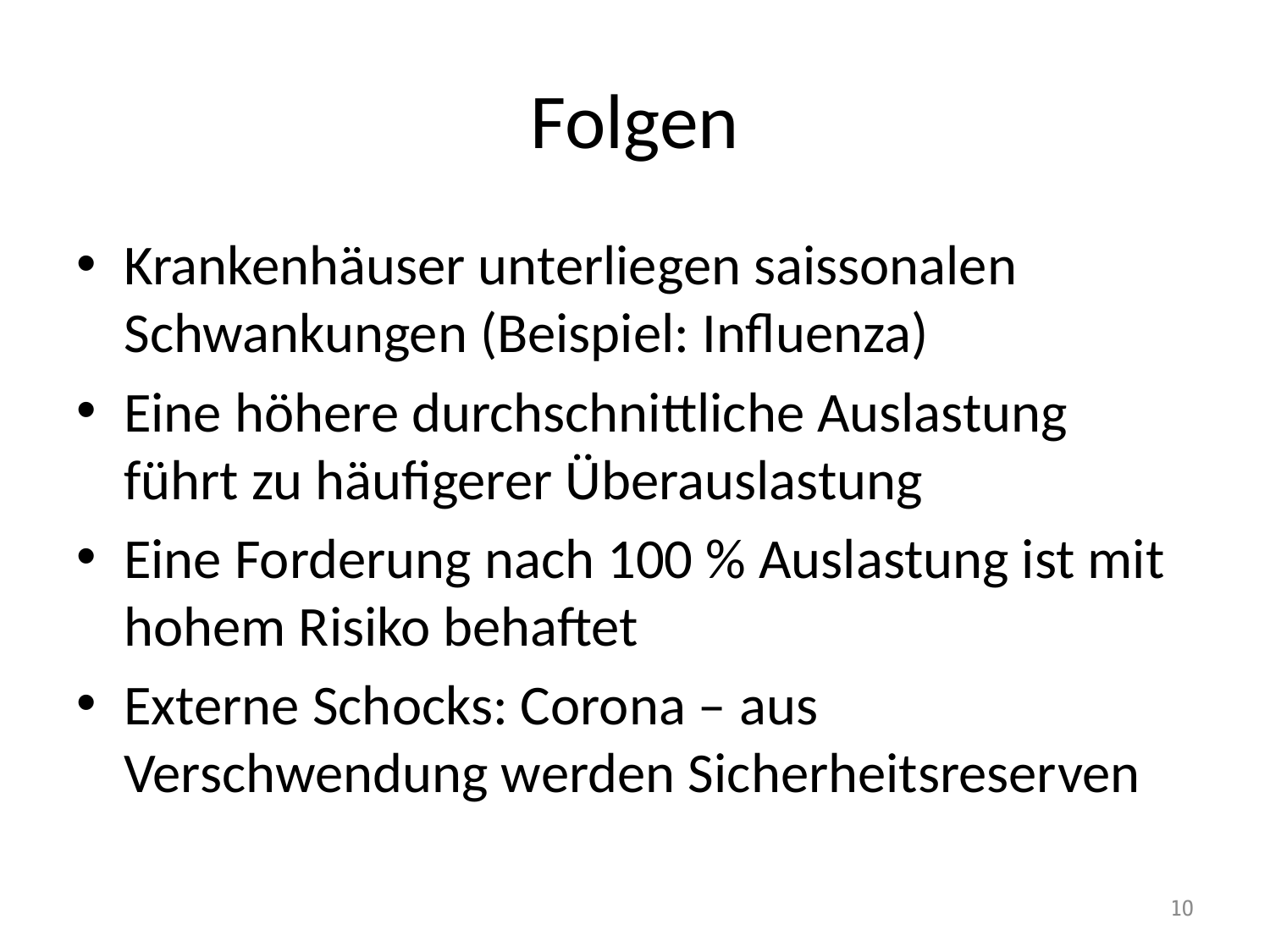

# Folgen
Krankenhäuser unterliegen saissonalen Schwankungen (Beispiel: Influenza)
Eine höhere durchschnittliche Auslastung führt zu häufigerer Überauslastung
Eine Forderung nach 100 % Auslastung ist mit hohem Risiko behaftet
Externe Schocks: Corona – aus Verschwendung werden Sicherheitsreserven
10